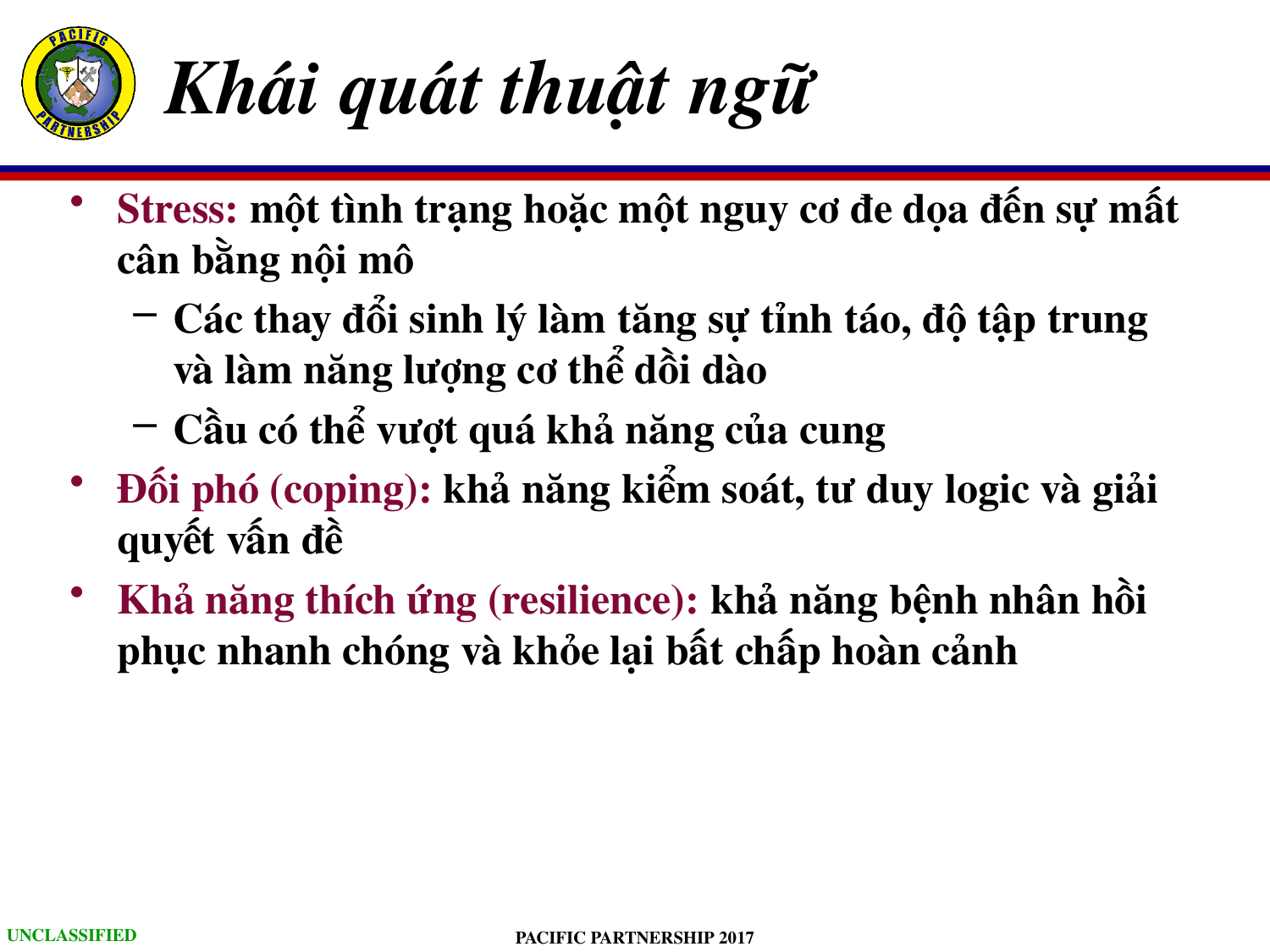

# Khái quát thuật ngữ
Stress: một tình trạng hoặc một nguy cơ đe dọa đến sự mất cân bằng nội mô
Các thay đổi sinh lý làm tăng sự tỉnh táo, độ tập trung và làm năng lượng cơ thể dồi dào
Cầu có thể vượt quá khả năng của cung
Đối phó (coping): khả năng kiểm soát, tư duy logic và giải quyết vấn đề
Khả năng thích ứng (resilience): khả năng bệnh nhân hồi phục nhanh chóng và khỏe lại bất chấp hoàn cảnh